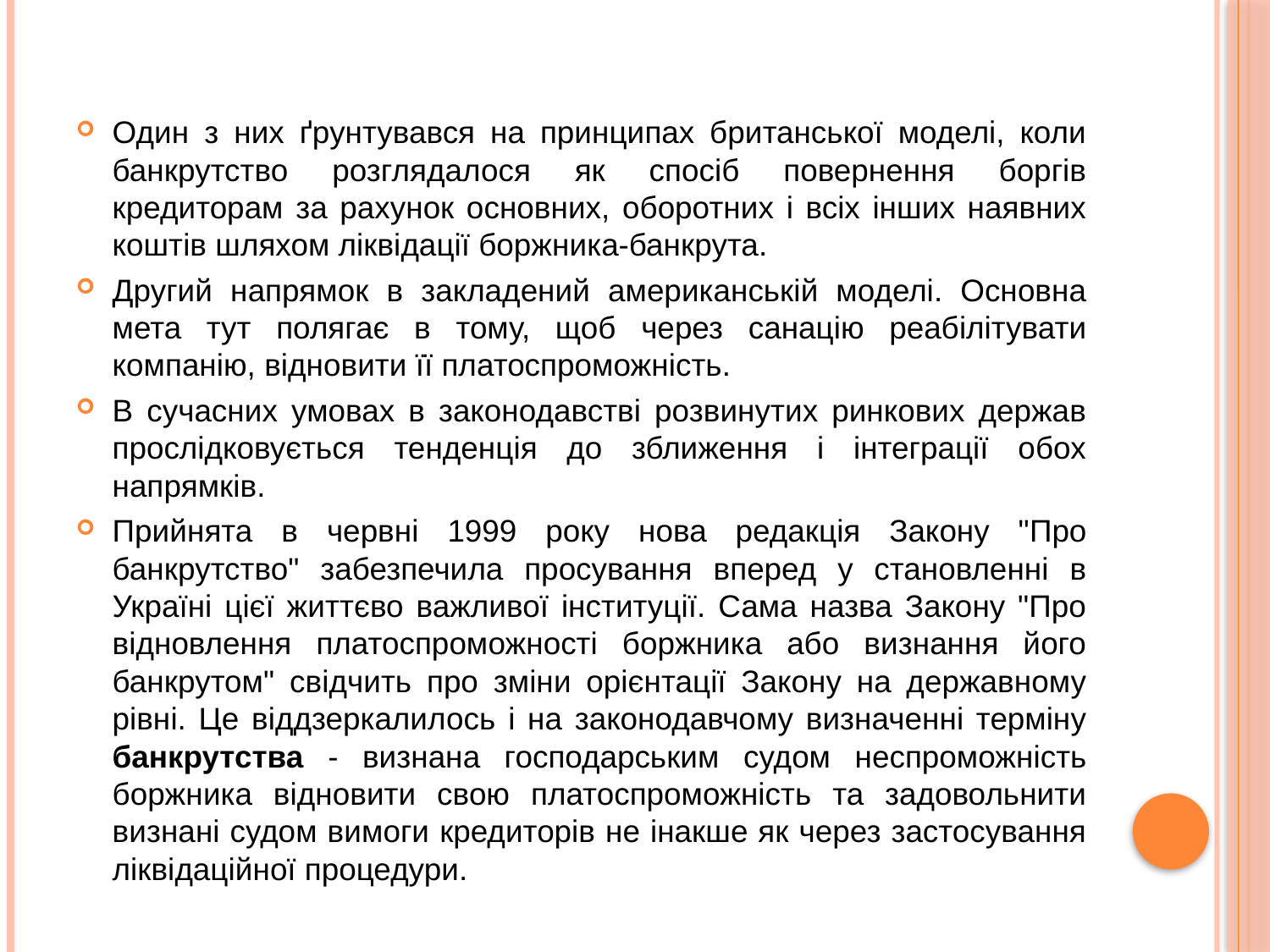

Один з них ґрунтувався на принципах британської моделі, коли банкрутство розглядалося як спосіб повернення боргів кредиторам за рахунок основних, оборотних і всіх інших наявних коштів шляхом ліквідації боржника-банкрута.
Другий напрямок в закладений американській моделі. Основна мета тут полягає в тому, щоб через санацію реабілітувати компанію, відновити її платоспроможність.
В сучасних умовах в законодавстві розвинутих ринкових держав прослідковується тенденція до зближення і інтеграції обох напрямків.
Прийнята в червні 1999 року нова редакція Закону "Про банкрутство" забезпечила просування вперед у становленні в Україні цієї життєво важливої інституції. Сама назва Закону "Про відновлення платоспроможності боржника або визнання його банкрутом" свідчить про зміни орієнтації Закону на державному рівні. Це віддзеркалилось і на законодавчому визначенні терміну банкрутства - визнана господарським судом неспроможність боржника відновити свою платоспроможність та задовольнити визнані судом вимоги кредиторів не інакше як через застосування ліквідаційної процедури.